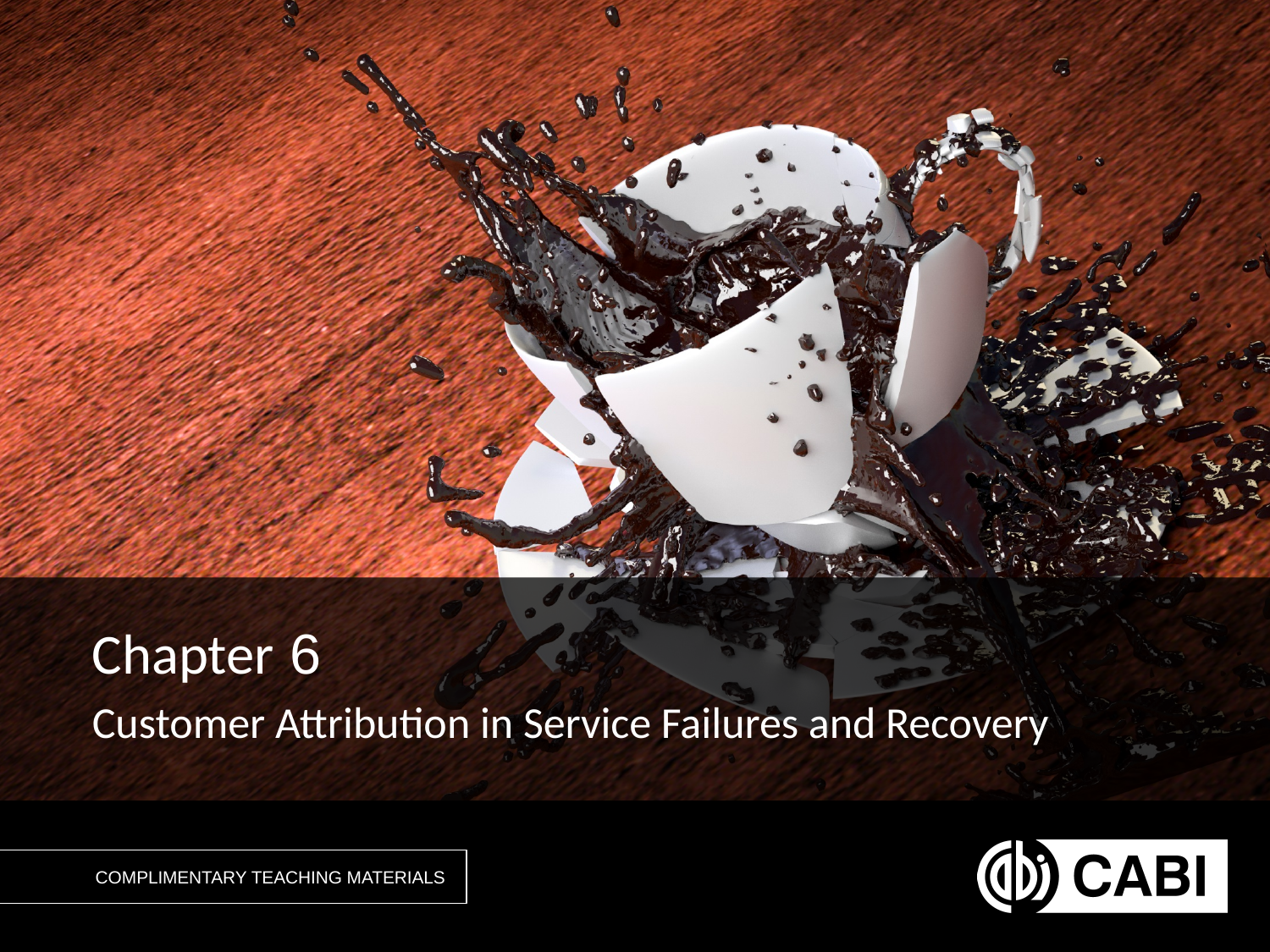

Chapter 6
Customer Attribution in Service Failures and Recovery